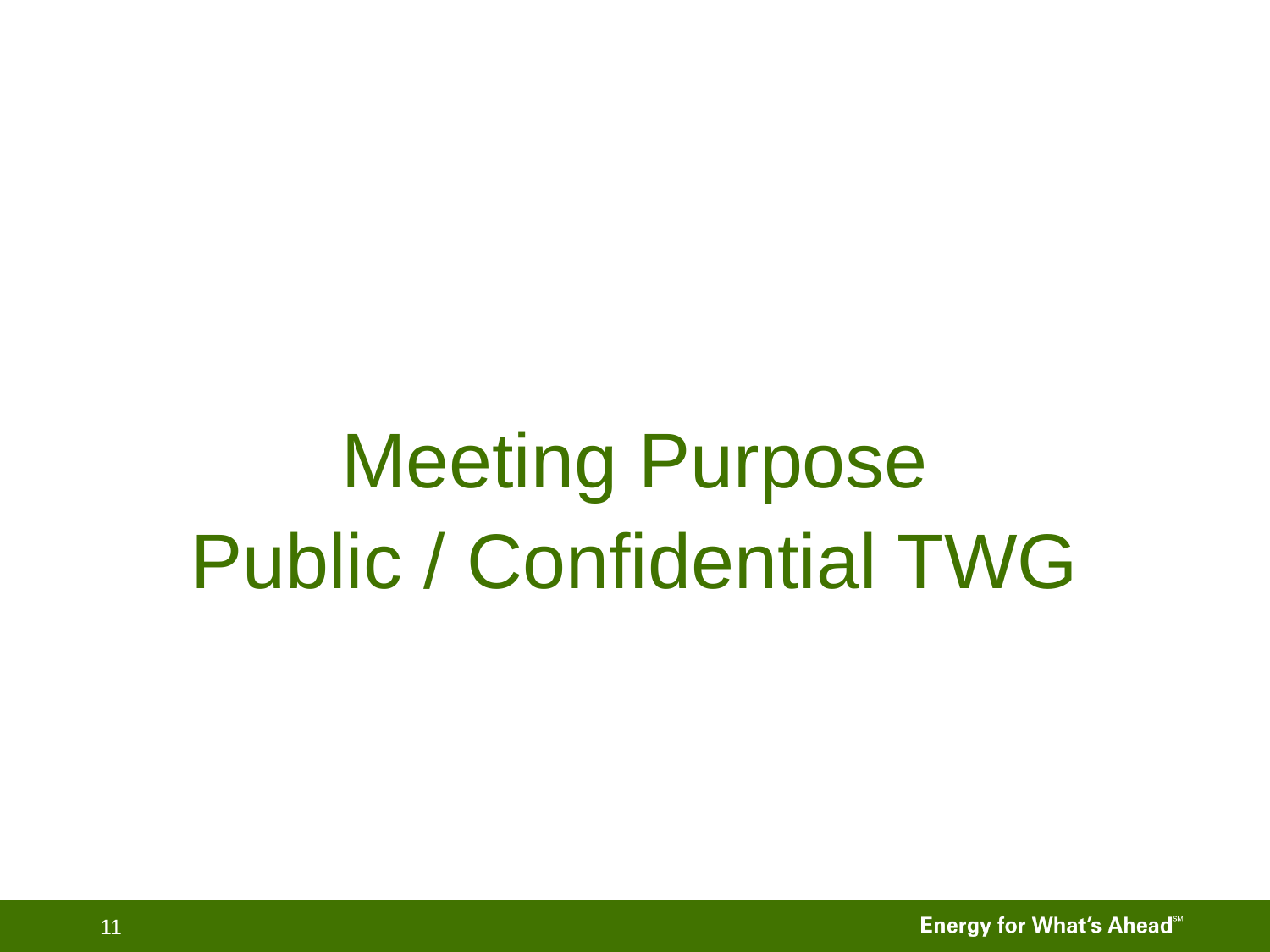

Meeting Purpose
Public / Confidential TWG
11